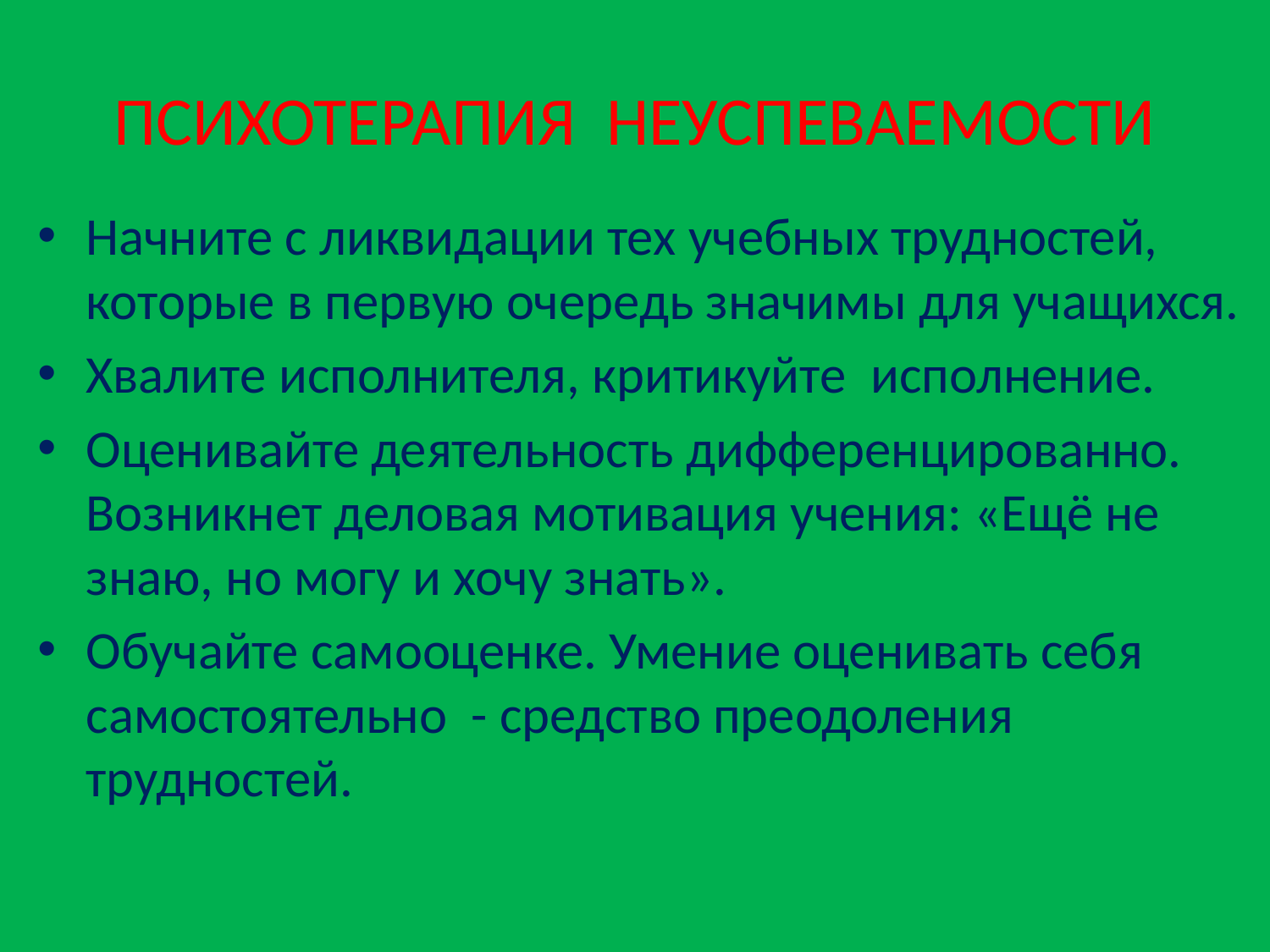

# ПСИХОТЕРАПИЯ  НЕУСПЕВАЕМОСТИ
Начните с ликвидации тех учебных трудностей, которые в первую очередь значимы для учащихся.
Хвалите исполнителя, критикуйте  исполнение.
Оценивайте деятельность дифференцированно. Возникнет деловая мотивация учения: «Ещё не знаю, но могу и хочу знать».
Обучайте самооценке. Умение оценивать себя самостоятельно  - средство преодоления трудностей.